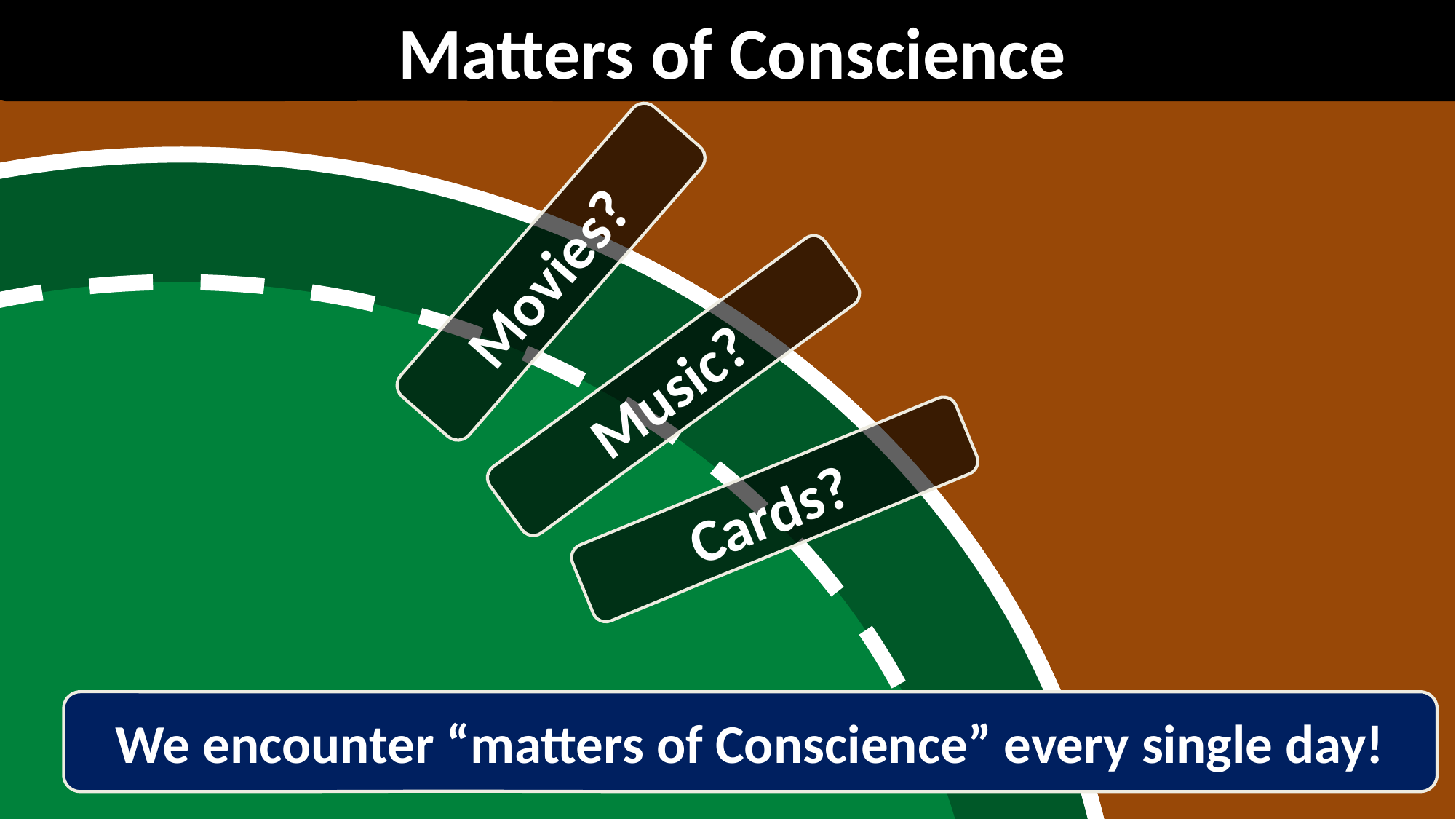

Matters of Conscience

Movies?

Music?
Cards?
We encounter “matters of Conscience” every single day!
Christian FREEDOM